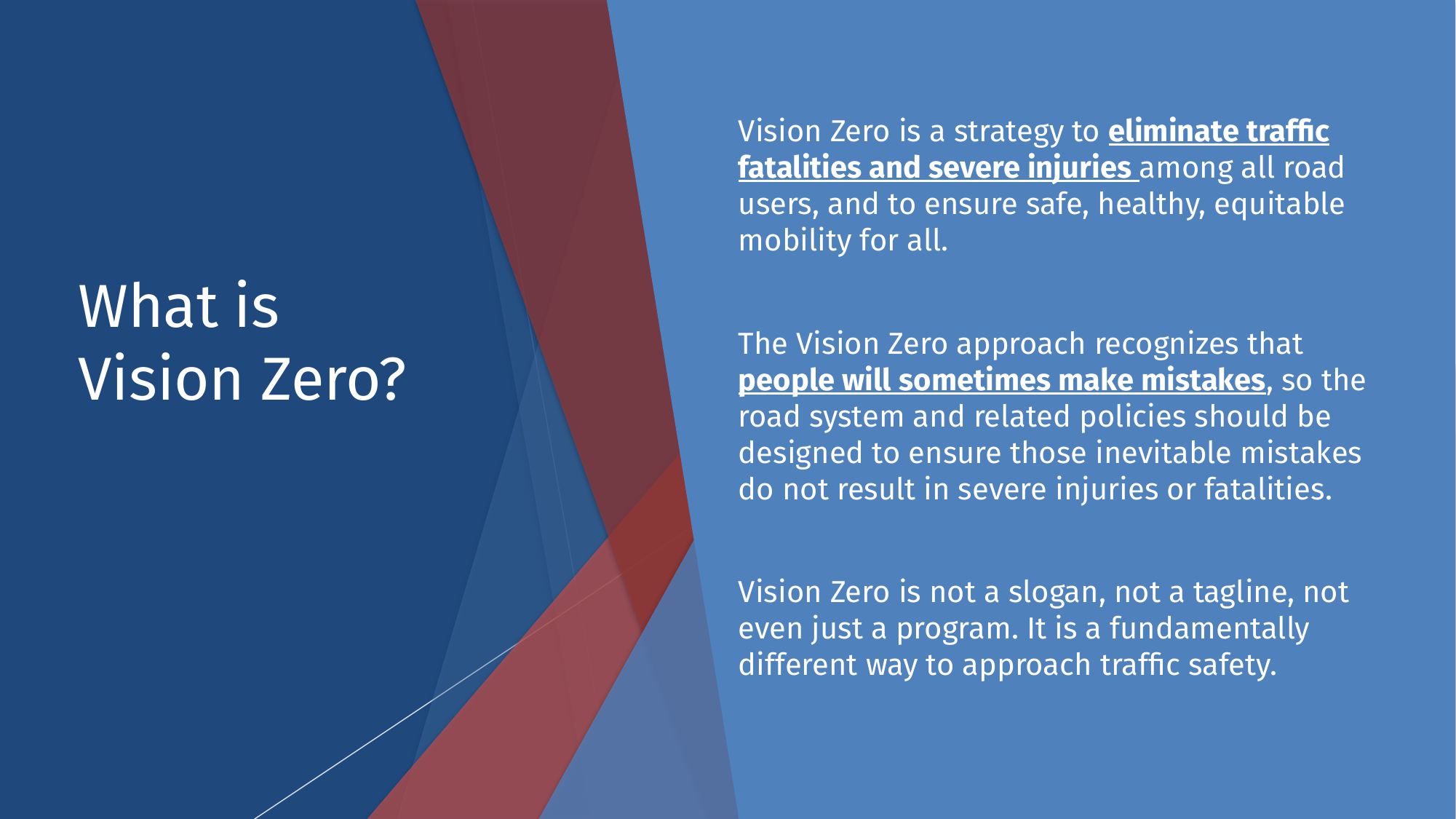

Vision Zero is a strategy to eliminate traffic fatalities and severe injuries among all road users, and to ensure safe, healthy, equitable mobility for all.

The Vision Zero approach recognizes that people will sometimes make mistakes, so the road system and related policies should be designed to ensure those inevitable mistakes do not result in severe injuries or fatalities.

Vision Zero is not a slogan, not a tagline, not even just a program. It is a fundamentally different way to approach traffic safety.
# What is Vision Zero?